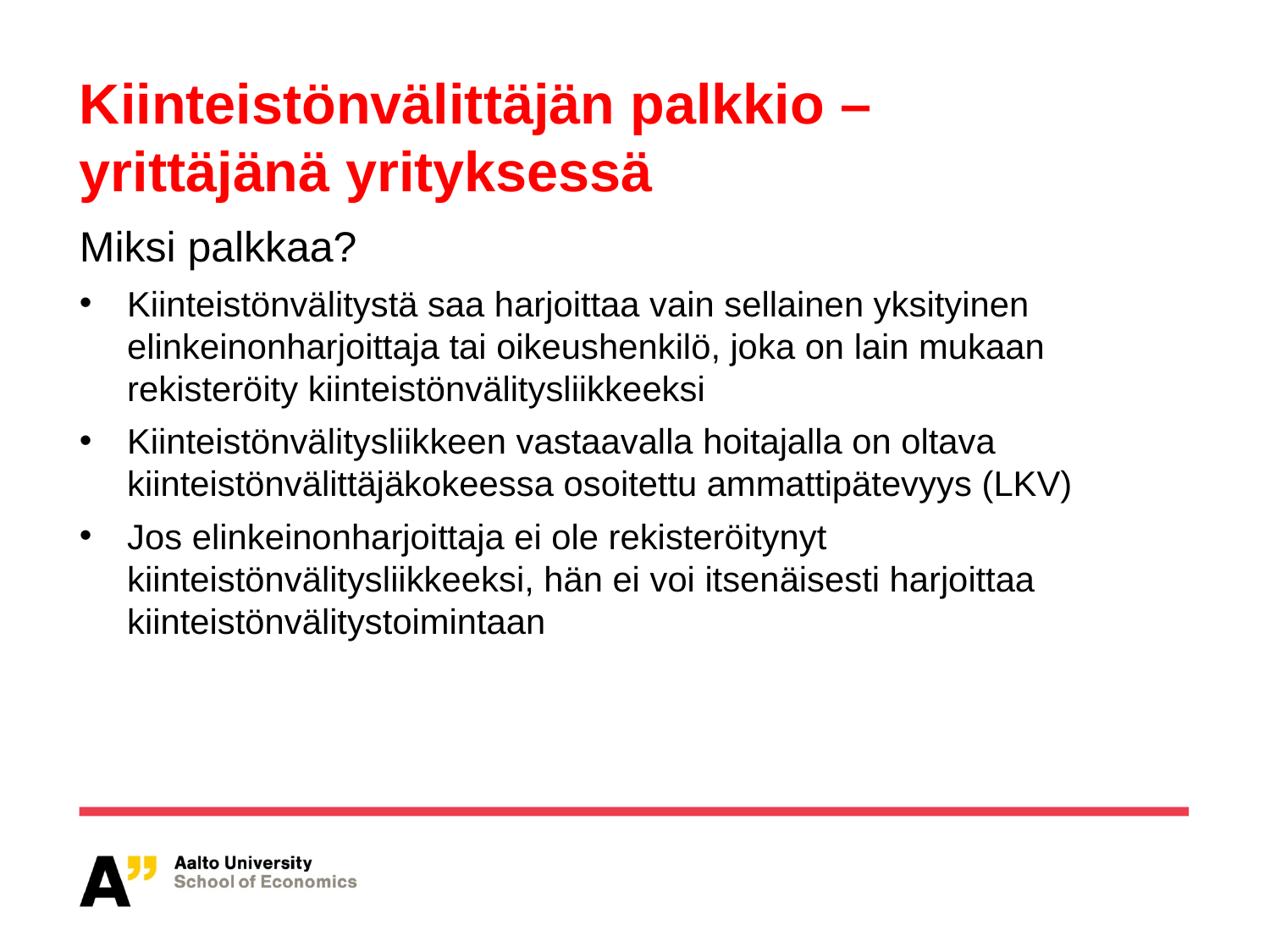

# Kiinteistönvälittäjän palkkio – yrittäjänä yrityksessä
Miksi palkkaa?
Kiinteistönvälitystä saa harjoittaa vain sellainen yksityinen elinkeinonharjoittaja tai oikeushenkilö, joka on lain mukaan rekisteröity kiinteistönvälitysliikkeeksi
Kiinteistönvälitysliikkeen vastaavalla hoitajalla on oltava kiinteistönvälittäjäkokeessa osoitettu ammattipätevyys (LKV)
Jos elinkeinonharjoittaja ei ole rekisteröitynyt kiinteistönvälitysliikkeeksi, hän ei voi itsenäisesti harjoittaa kiinteistönvälitystoimintaan